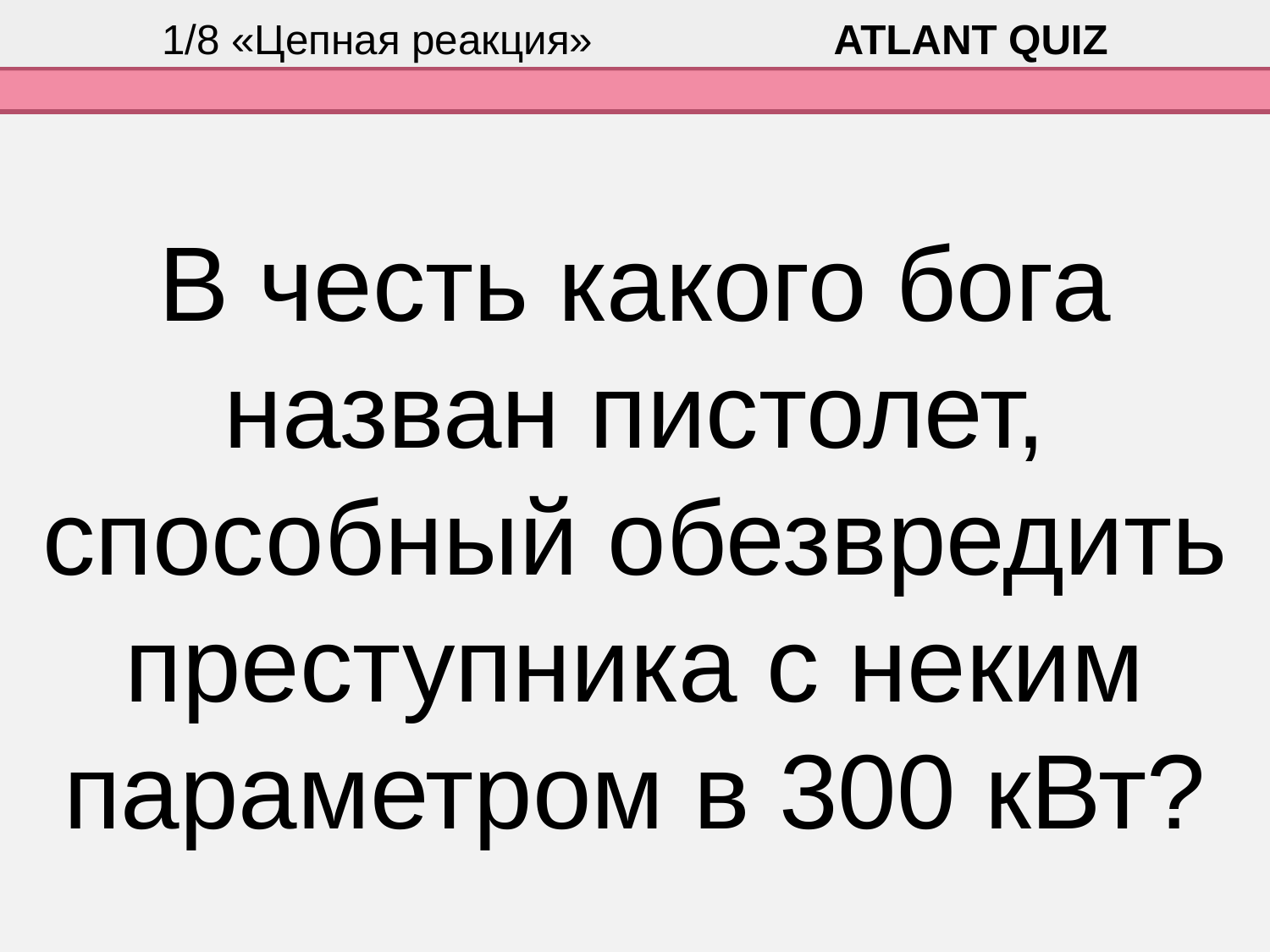

1/8 «Цепная реакция»				      ATLANT QUIZ

# В честь какого бога назван пистолет, способный обезвредить преступника с неким параметром в 300 кВт?